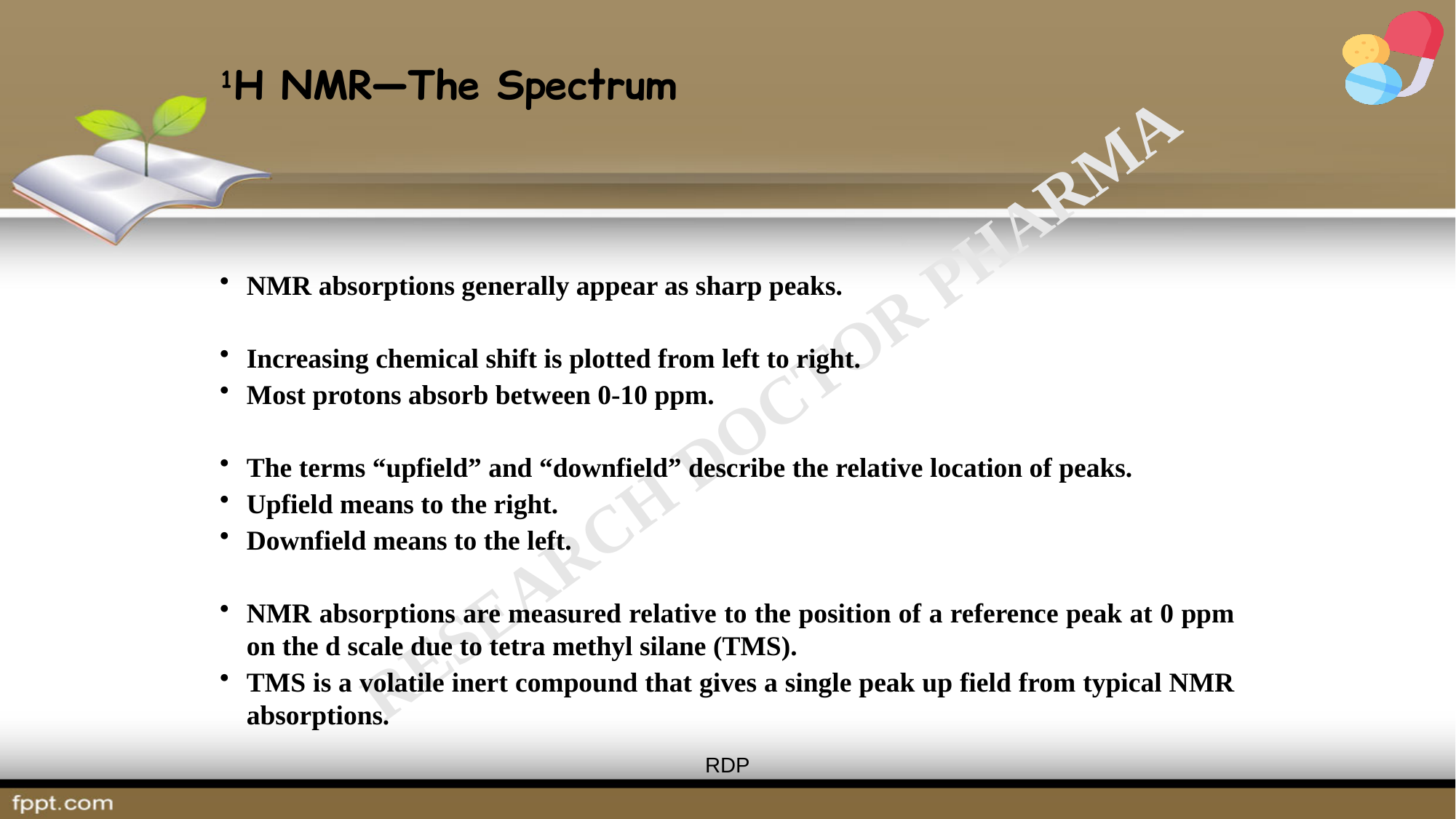

1H NMR—The Spectrum
NMR absorptions generally appear as sharp peaks.

Increasing chemical shift is plotted from left to right.
Most protons absorb between 0-10 ppm.

The terms “upfield” and “downfield” describe the relative location of peaks.
Upfield means to the right.
Downfield means to the left.

NMR absorptions are measured relative to the position of a reference peak at 0 ppm on the d scale due to tetra methyl silane (TMS).
TMS is a volatile inert compound that gives a single peak up field from typical NMR absorptions.
RDP